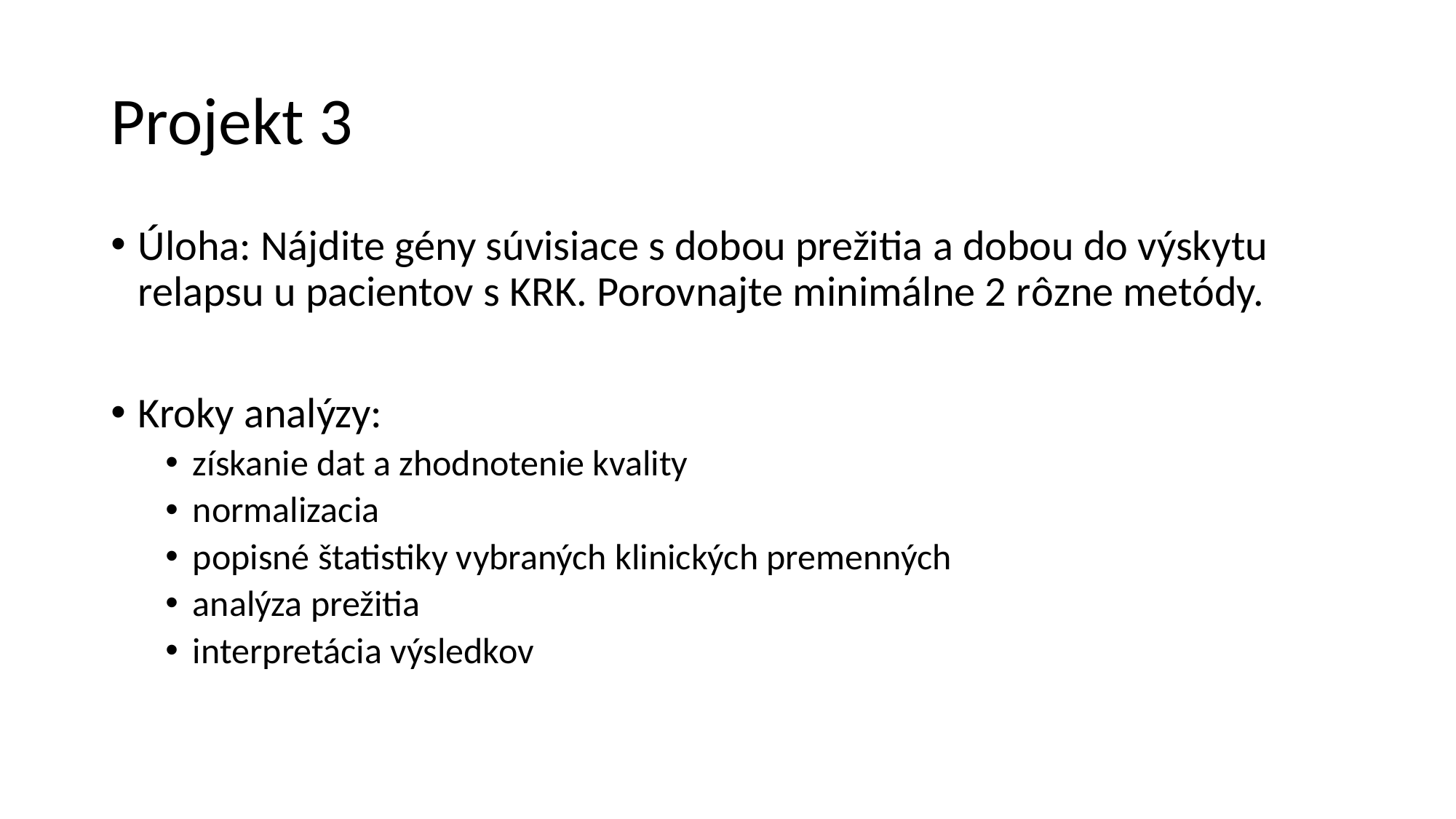

# Projekt 3
Úloha: Nájdite gény súvisiace s dobou prežitia a dobou do výskytu relapsu u pacientov s KRK. Porovnajte minimálne 2 rôzne metódy.

Kroky analýzy:
získanie dat a zhodnotenie kvality
normalizacia
popisné štatistiky vybraných klinických premenných
analýza prežitia
interpretácia výsledkov